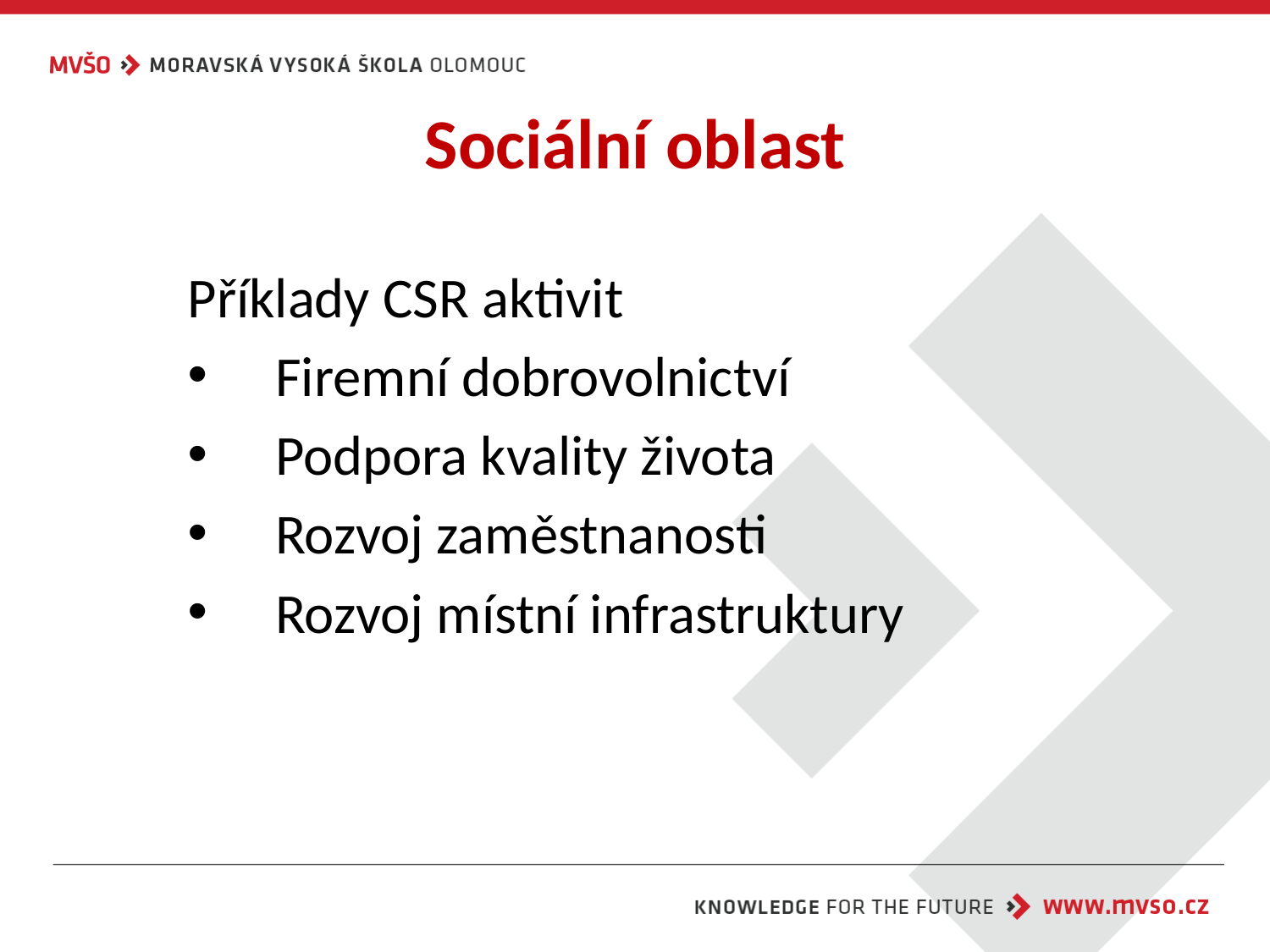

# Sociální oblast

Příklady CSR aktivit
Firemní dobrovolnictví
Podpora kvality života
Rozvoj zaměstnanosti
Rozvoj místní infrastruktury